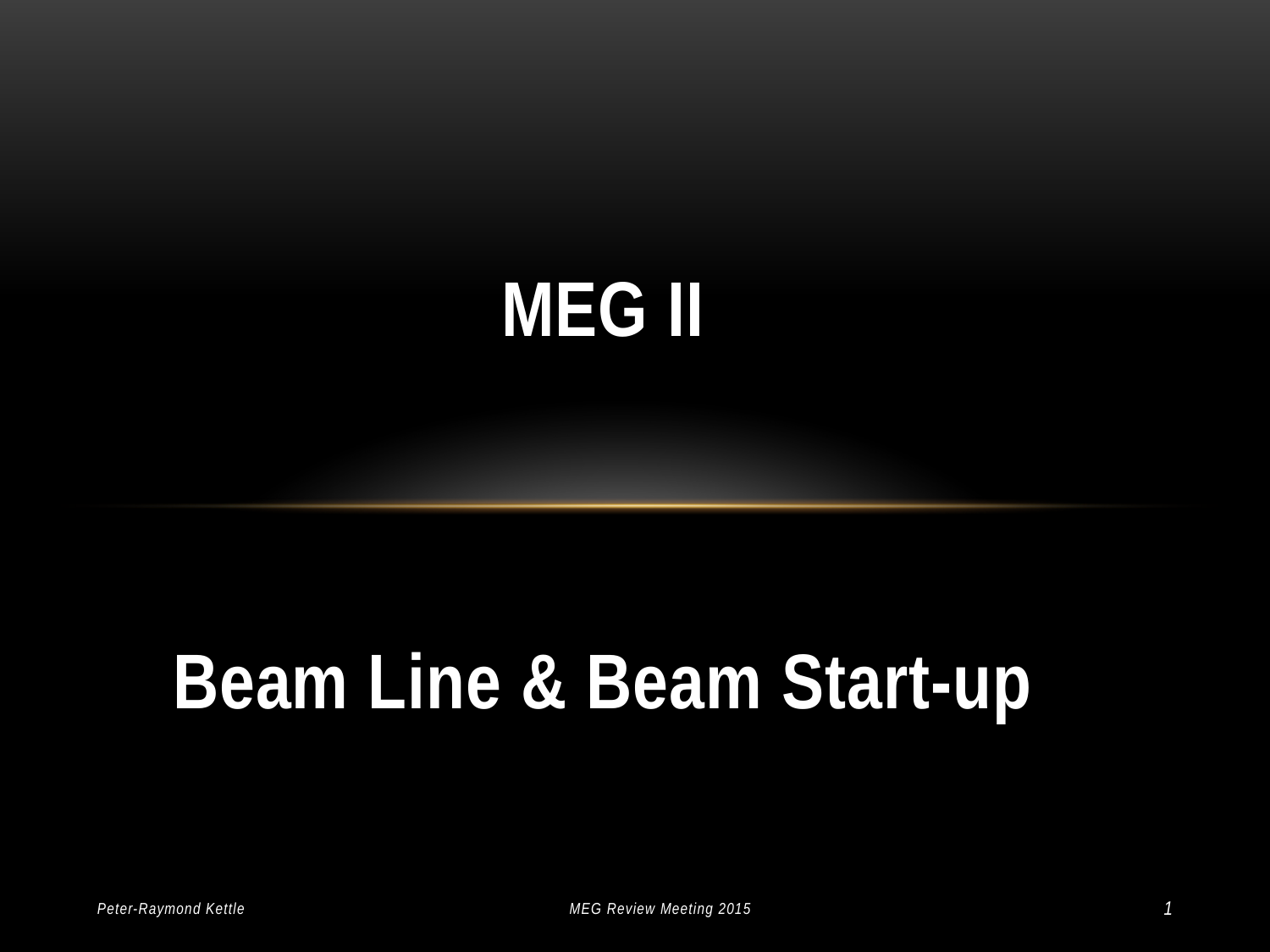

# MEG II Beam Line & Beam Start-up
Peter-Raymond Kettle
MEG Review Meeting 2015
1